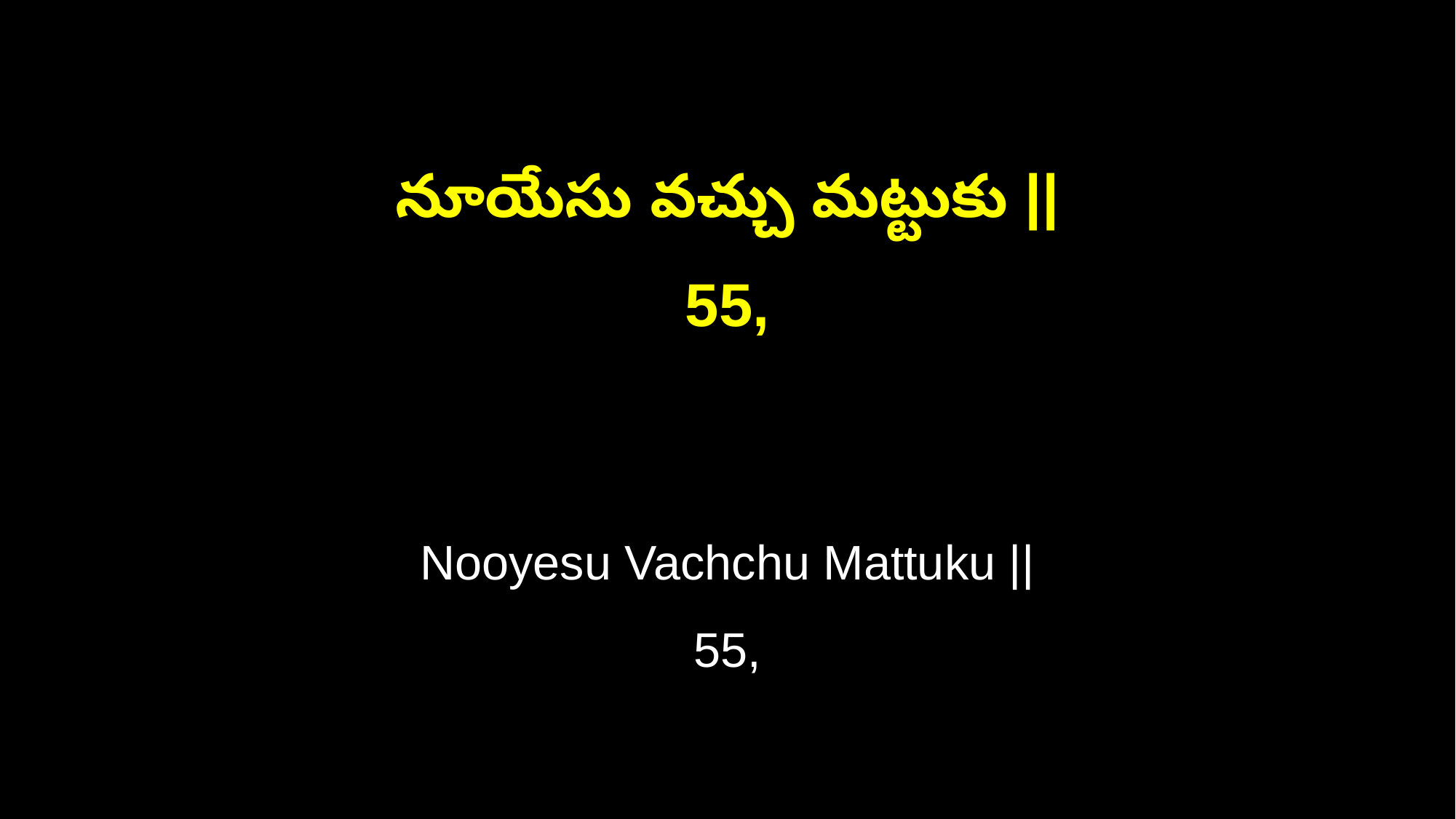

నూయేసు వచ్చు మట్టుకు ||
55,
Nooyesu Vachchu Mattuku ||
55,